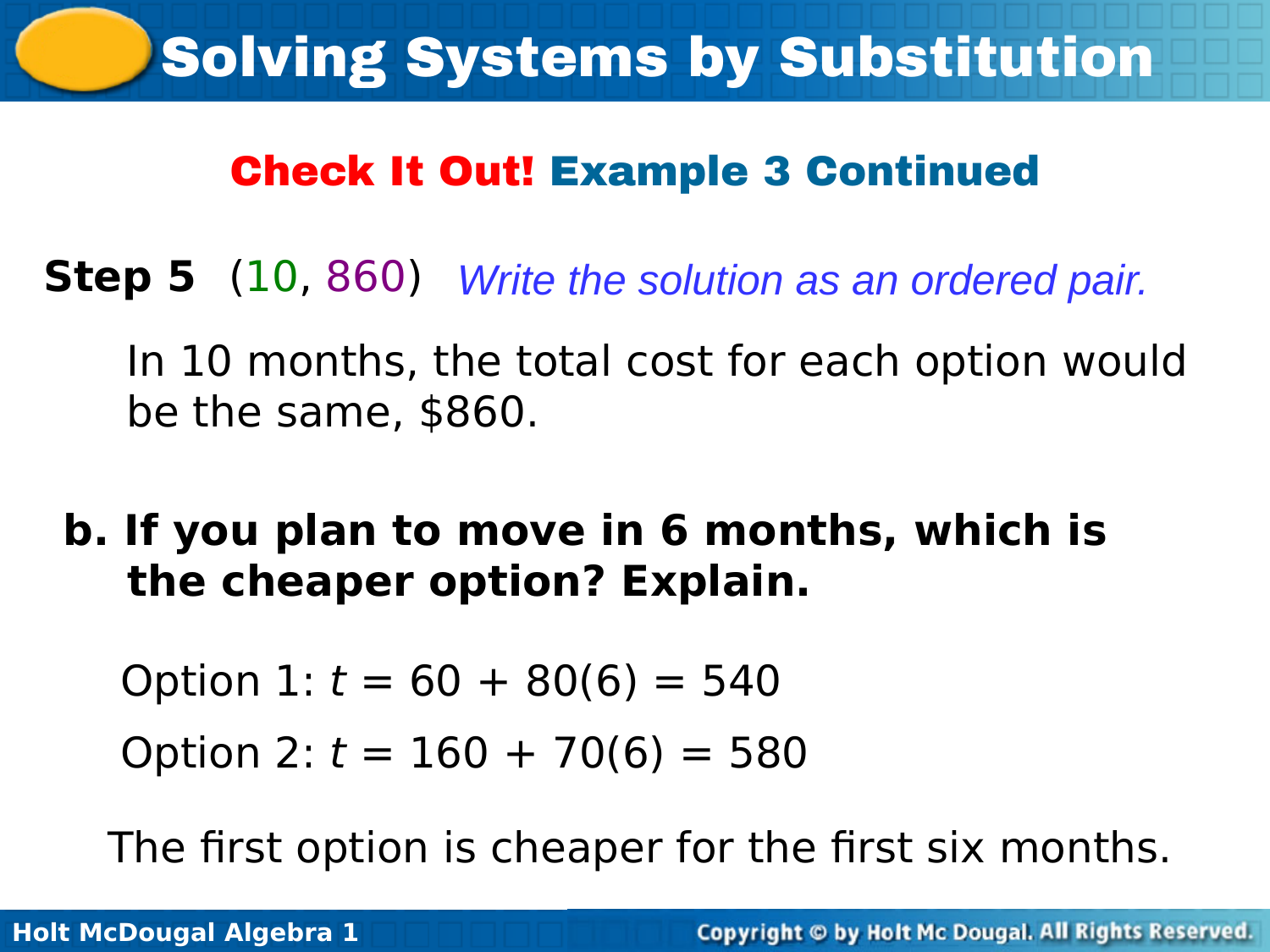

Check It Out! Example 3 Continued
Step 5
(10, 860)
Write the solution as an ordered pair.
In 10 months, the total cost for each option would be the same, $860.
b. If you plan to move in 6 months, which is the cheaper option? Explain.
Option 1: t = 60 + 80(6) = 540
Option 2: t = 160 + 70(6) = 580
The first option is cheaper for the first six months.